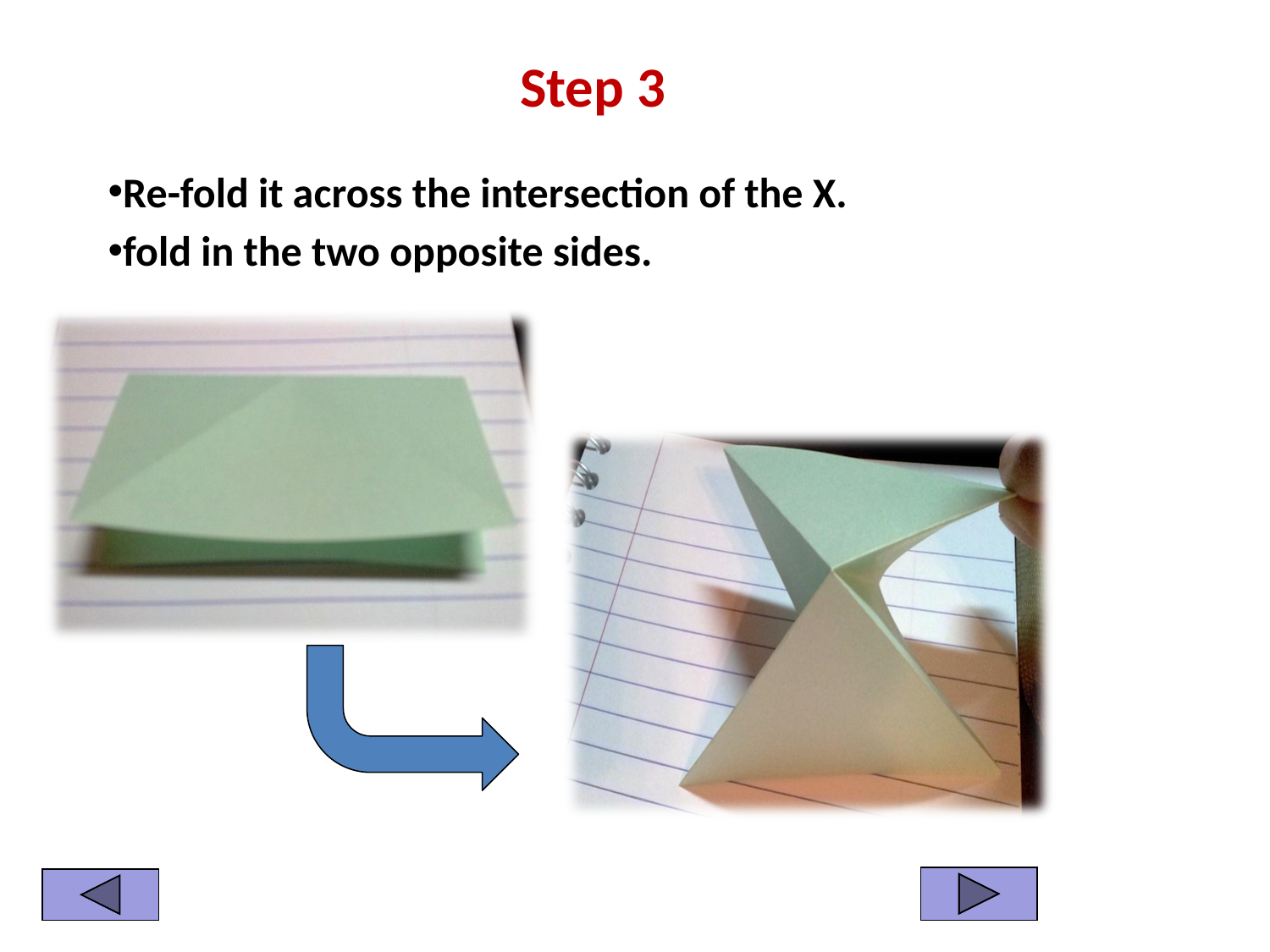

# Step 3
Re-fold it across the intersection of the X.
fold in the two opposite sides.